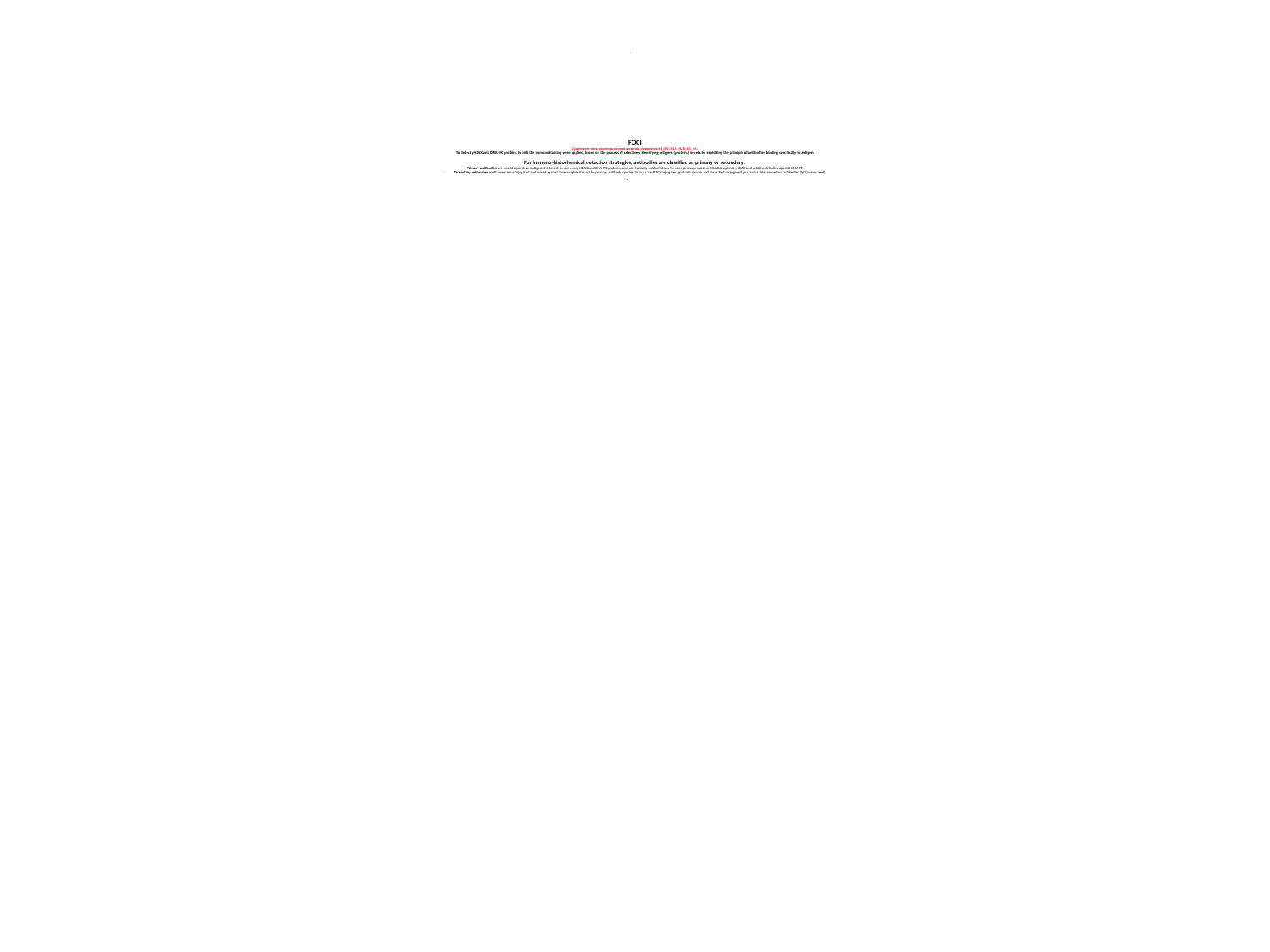

# -           FOCI Существует пять различных типов гистонов, названных H1/Н5, H2A, H2B, H3, H4.  To detect γH2AX and DNA-PK proteins in cells the immunostaining were applied, based on the process of selectively identifying antigens (proteins) in cells by exploiting the principle of antibodies binding specifically to antigens For immuno-histochemical detection strategies, antibodies are classified as primary or secondary. Primary antibodies are raised against an antigen of interest (in our case γH2AX and DNA-PK proteins) and are typically unlabeled (we’ve used primary mouse antibodies against γH2AX and rabbit antibodies against DNA-PK) -          Secondary antibodies are fluorescein-conjugated and raised against immunoglobulins of the primary antibody species (in our case FITC conjugated goat anti-mouse and Texas Red conjugated goat anti-rabbit secondary antibodies (IgG) were used). ·